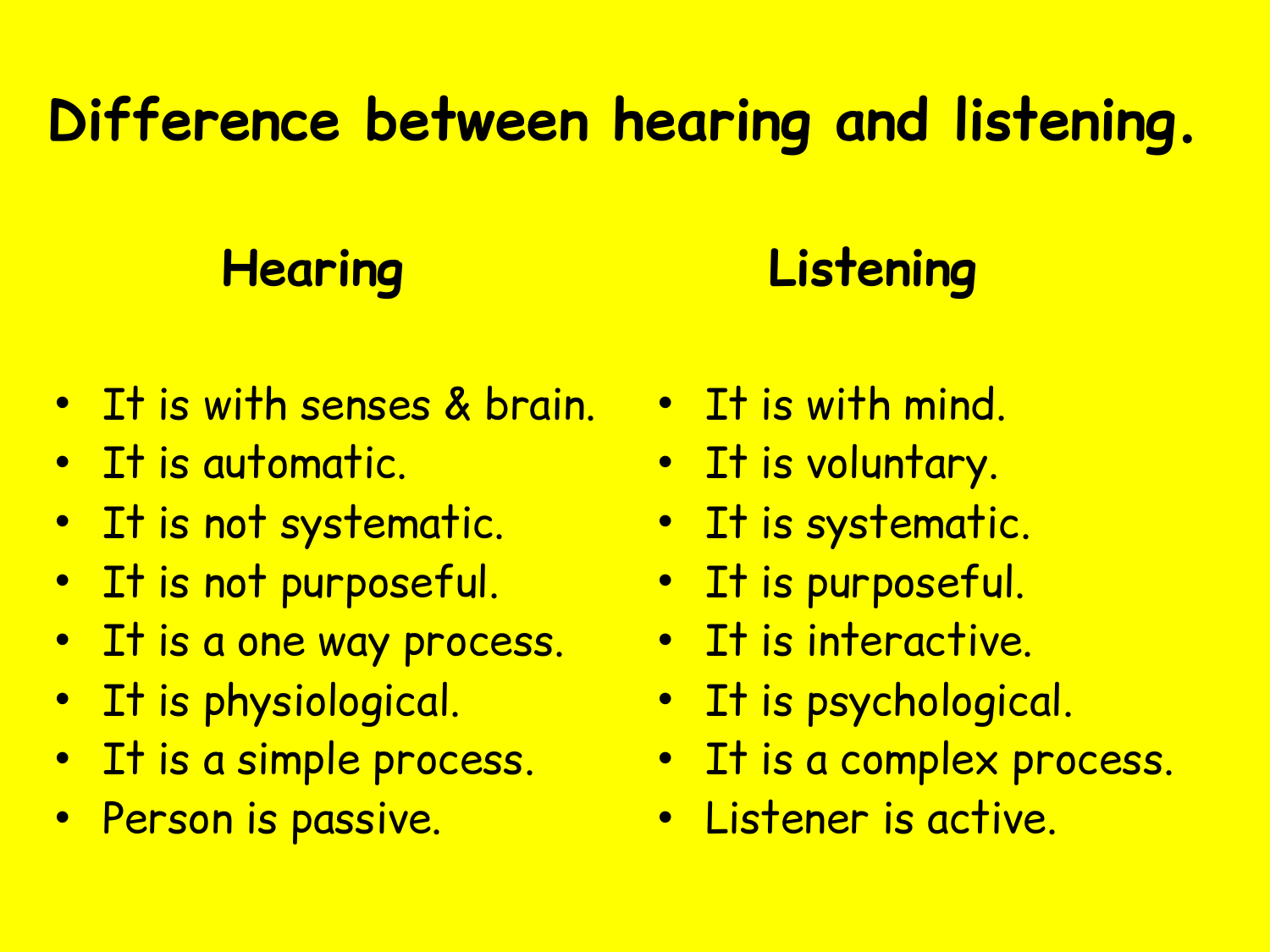

# Difference between hearing and listening.
Hearing
Listening
It is with mind.
It is voluntary.
It is systematic.
It is purposeful.
It is interactive.
It is psychological.
It is a complex process.
Listener is active.
It is with senses & brain.
It is automatic.
It is not systematic.
It is not purposeful.
It is a one way process.
It is physiological.
It is a simple process.
Person is passive.